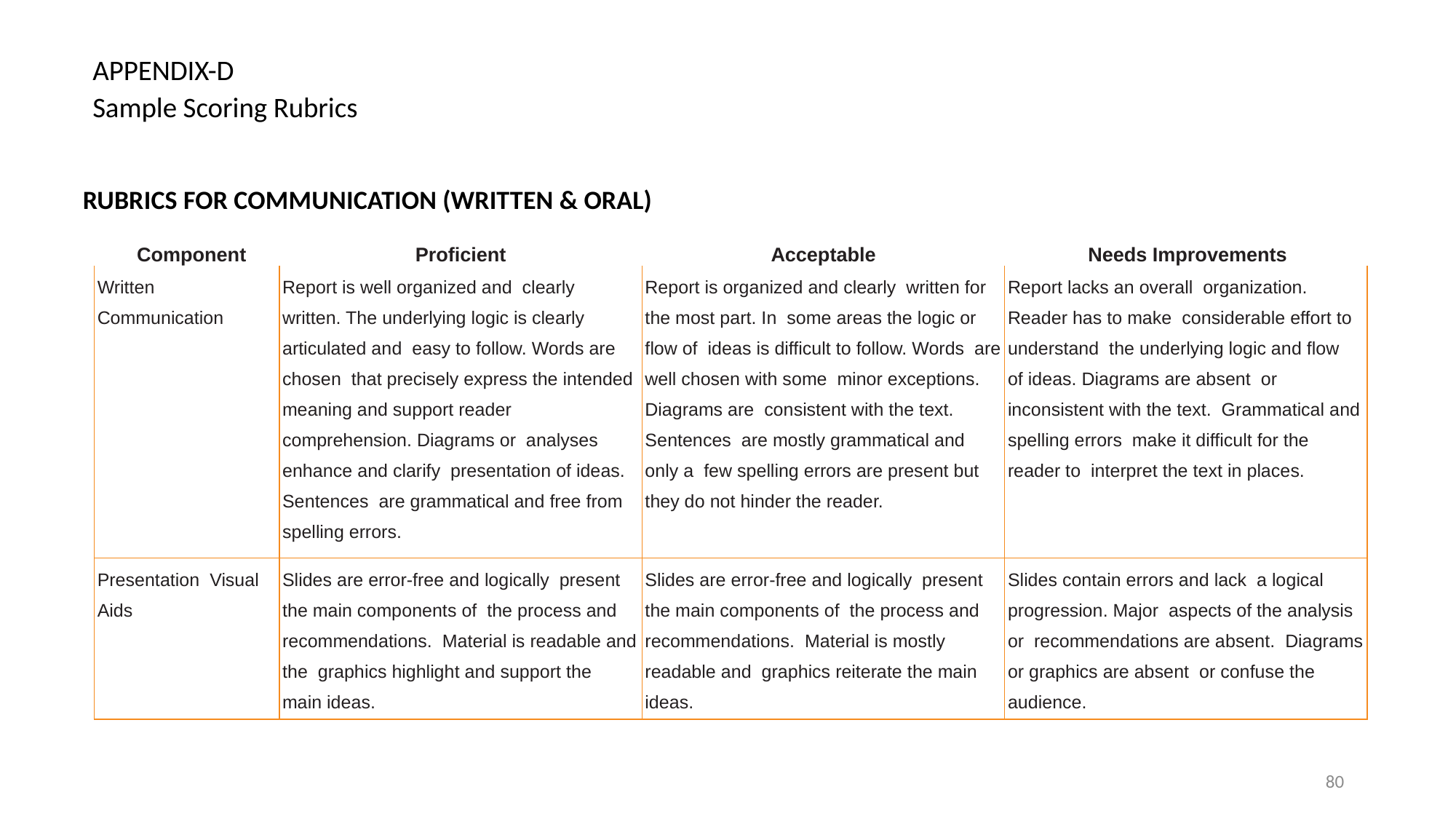

# APPENDIX-D
Sample Scoring Rubrics

RUBRICS FOR COMMUNICATION (WRITTEN & ORAL)
| Component | Proficient | Acceptable | Needs Improvements |
| --- | --- | --- | --- |
| Written Communication | Report is well organized and clearly written. The underlying logic is clearly articulated and easy to follow. Words are chosen that precisely express the intended meaning and support reader comprehension. Diagrams or analyses enhance and clarify presentation of ideas. Sentences are grammatical and free from spelling errors. | Report is organized and clearly written for the most part. In some areas the logic or flow of ideas is difficult to follow. Words are well chosen with some minor exceptions. Diagrams are consistent with the text. Sentences are mostly grammatical and only a few spelling errors are present but they do not hinder the reader. | Report lacks an overall organization. Reader has to make considerable effort to understand the underlying logic and flow of ideas. Diagrams are absent or inconsistent with the text. Grammatical and spelling errors make it difficult for the reader to interpret the text in places. |
| Presentation Visual Aids | Slides are error-free and logically present the main components of the process and recommendations. Material is readable and the graphics highlight and support the main ideas. | Slides are error-free and logically present the main components of the process and recommendations. Material is mostly readable and graphics reiterate the main ideas. | Slides contain errors and lack a logical progression. Major aspects of the analysis or recommendations are absent. Diagrams or graphics are absent or confuse the audience. |
80
Appendix